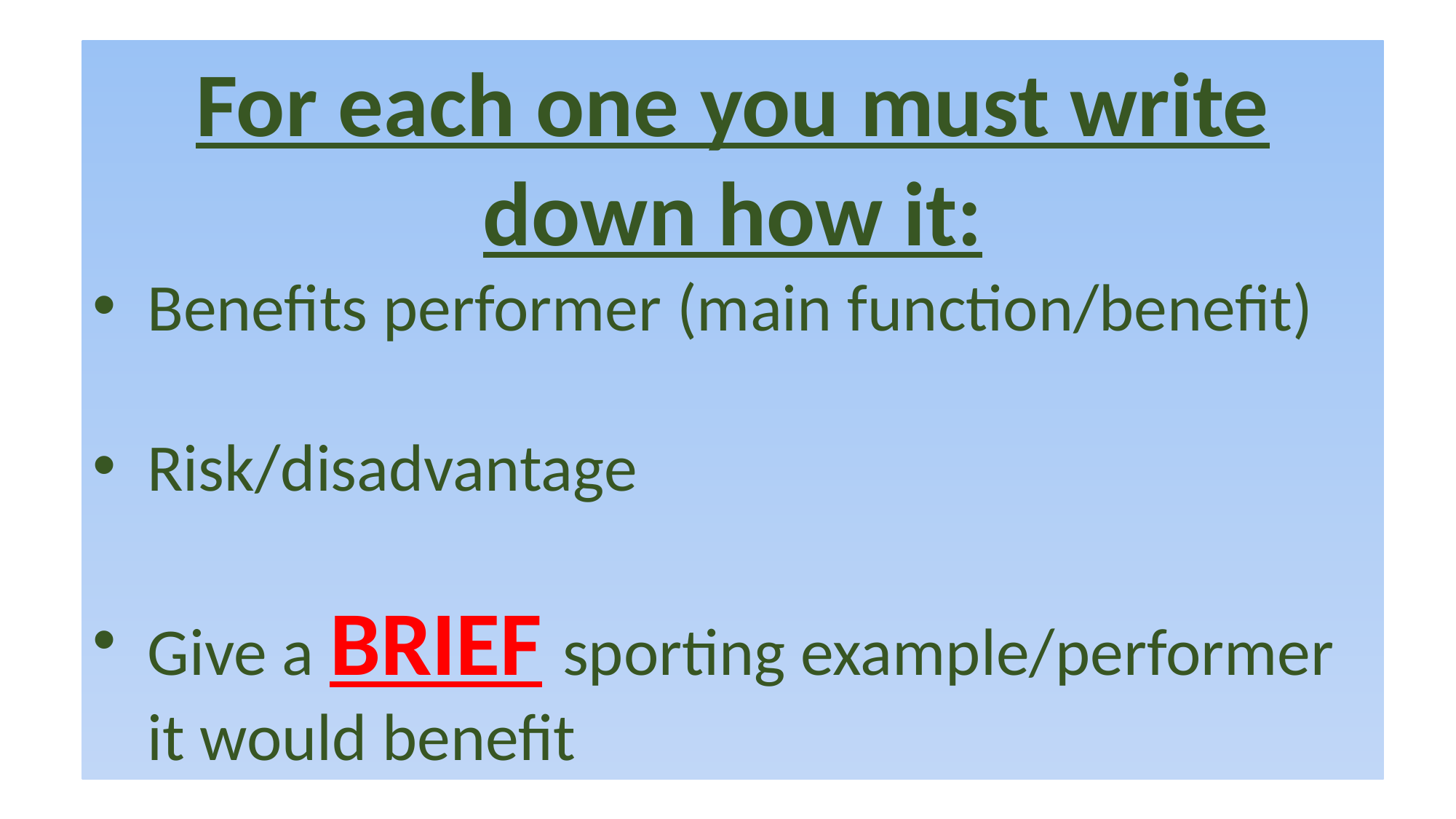

For each one you must write down how it:
Benefits performer (main function/benefit)

Risk/disadvantage

Give a BRIEF sporting example/performer it would benefit